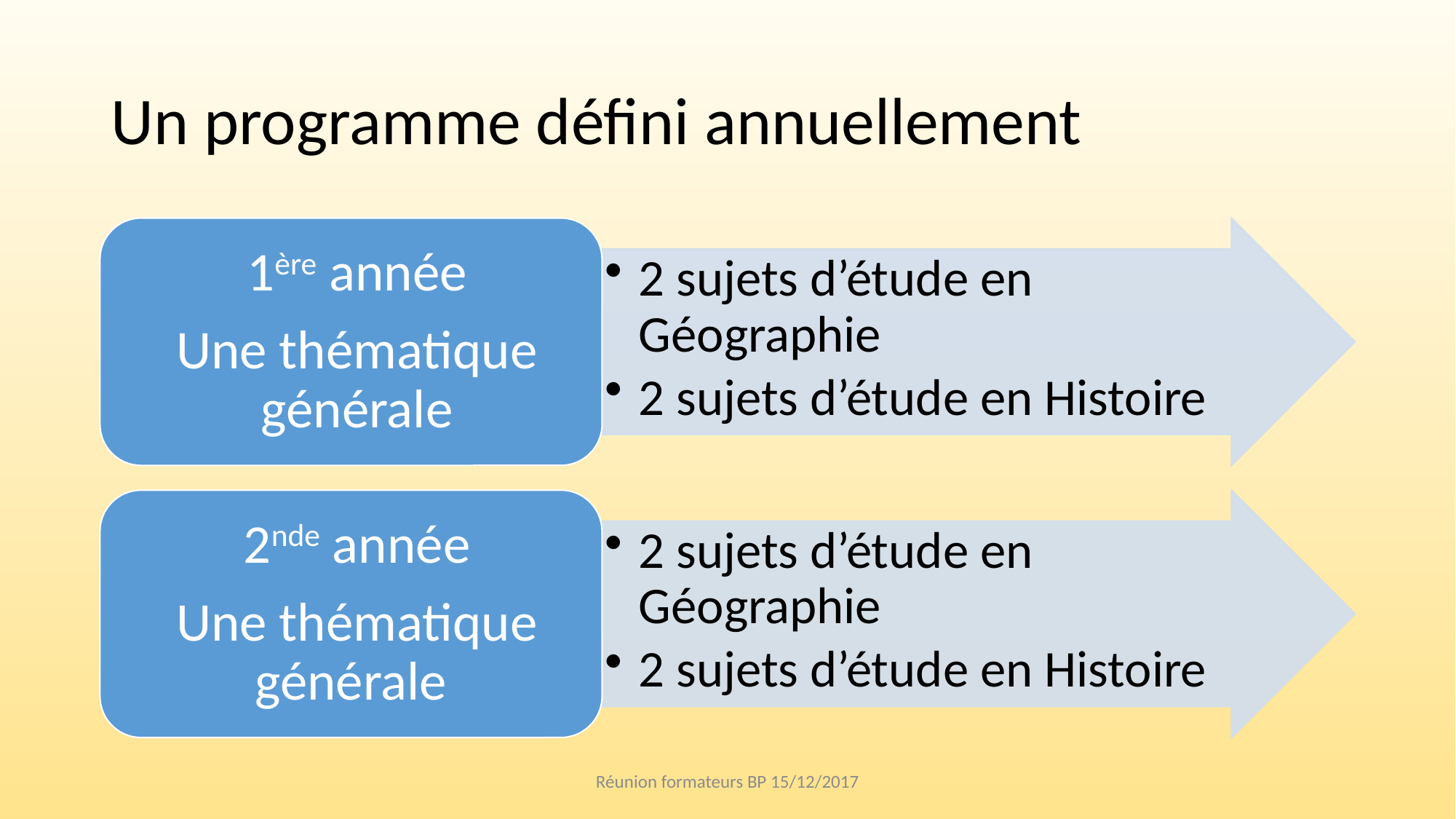

# Un programme défini annuellement
2 sujets d’étude en Géographie
2 sujets d’étude en Histoire
1ère année
Une thématique générale
2 sujets d’étude en Géographie
2 sujets d’étude en Histoire
2nde année
Une thématique générale
Réunion formateurs BP 15/12/2017